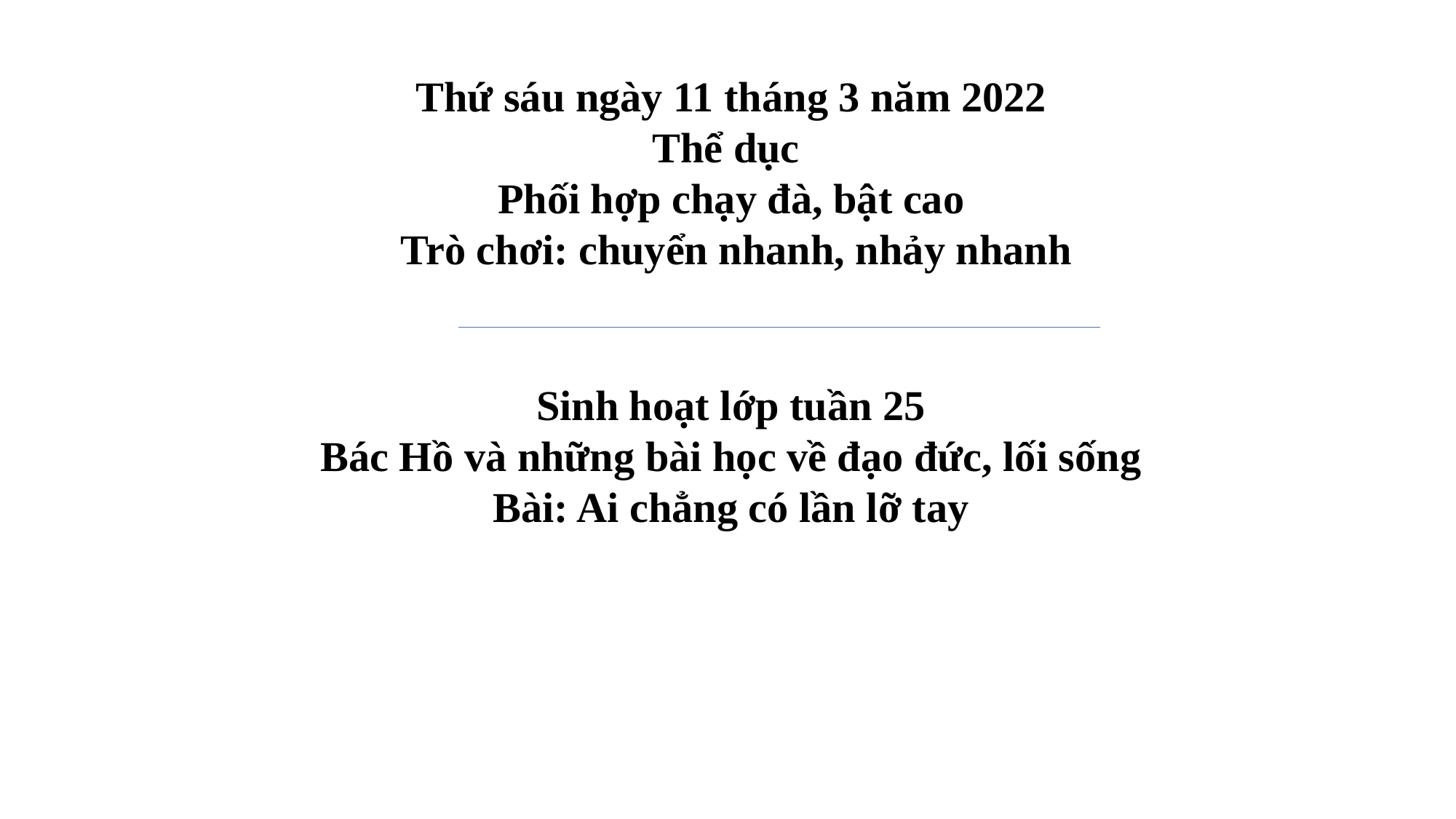

Thứ sáu ngày 11 tháng 3 năm 2022
Thể dục
Phối hợp chạy đà, bật cao
 Trò chơi: chuyển nhanh, nhảy nhanh
Sinh hoạt lớp tuần 25
Bác Hồ và những bài học về đạo đức, lối sống
Bài: Ai chẳng có lần lỡ tay